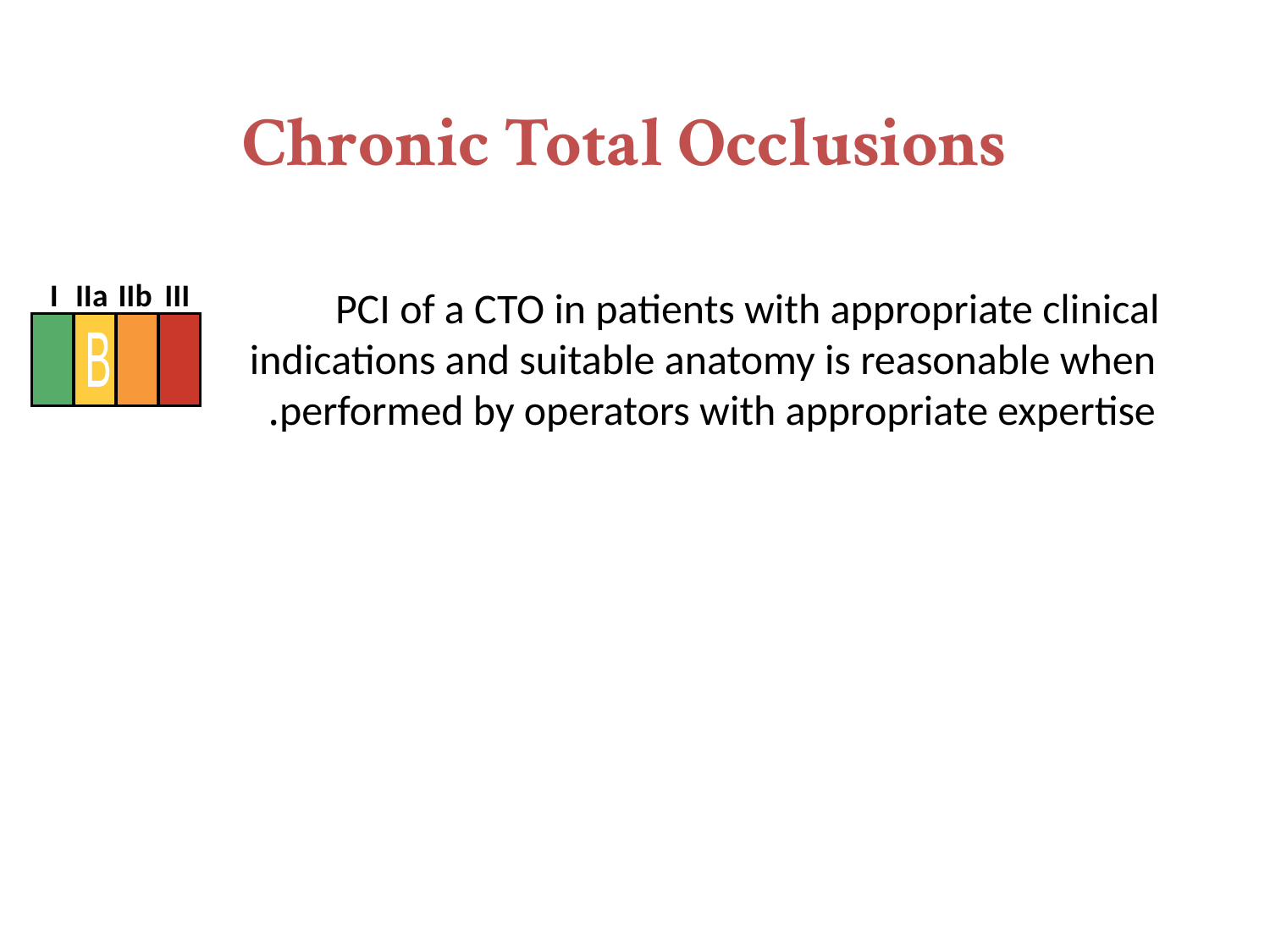

Chronic Total Occlusions
I
IIa
IIb
III

    PCI of a CTO in patients with appropriate clinical indications and suitable anatomy is reasonable when performed by operators with appropriate expertise.
B